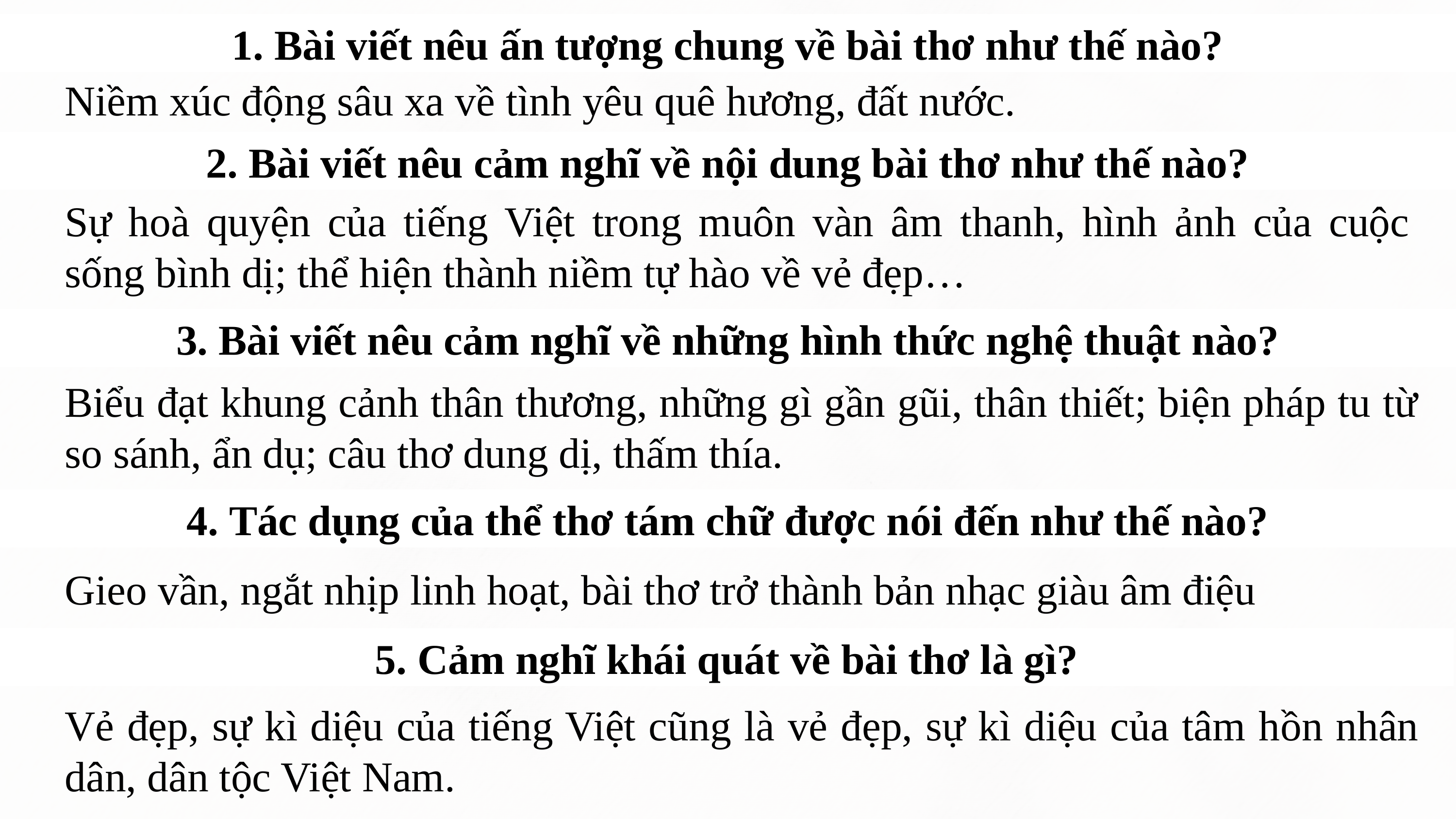

1. Bài viết nêu ấn tượng chung về bài thơ như thế nào?
Niềm xúc động sâu xa về tình yêu quê hương, đất nước.
2. Bài viết nêu cảm nghĩ về nội dung bài thơ như thế nào?
Sự hoà quyện của tiếng Việt trong muôn vàn âm thanh, hình ảnh của cuộc sống bình dị; thể hiện thành niềm tự hào về vẻ đẹp…
3. Bài viết nêu cảm nghĩ về những hình thức nghệ thuật nào?
Biểu đạt khung cảnh thân thương, những gì gần gũi, thân thiết; biện pháp tu từ so sánh, ẩn dụ; câu thơ dung dị, thấm thía.
4. Tác dụng của thể thơ tám chữ được nói đến như thế nào?
Gieo vần, ngắt nhịp linh hoạt, bài thơ trở thành bản nhạc giàu âm điệu
5. Cảm nghĩ khái quát về bài thơ là gì?
Vẻ đẹp, sự kì diệu của tiếng Việt cũng là vẻ đẹp, sự kì diệu của tâm hồn nhân dân, dân tộc Việt Nam.